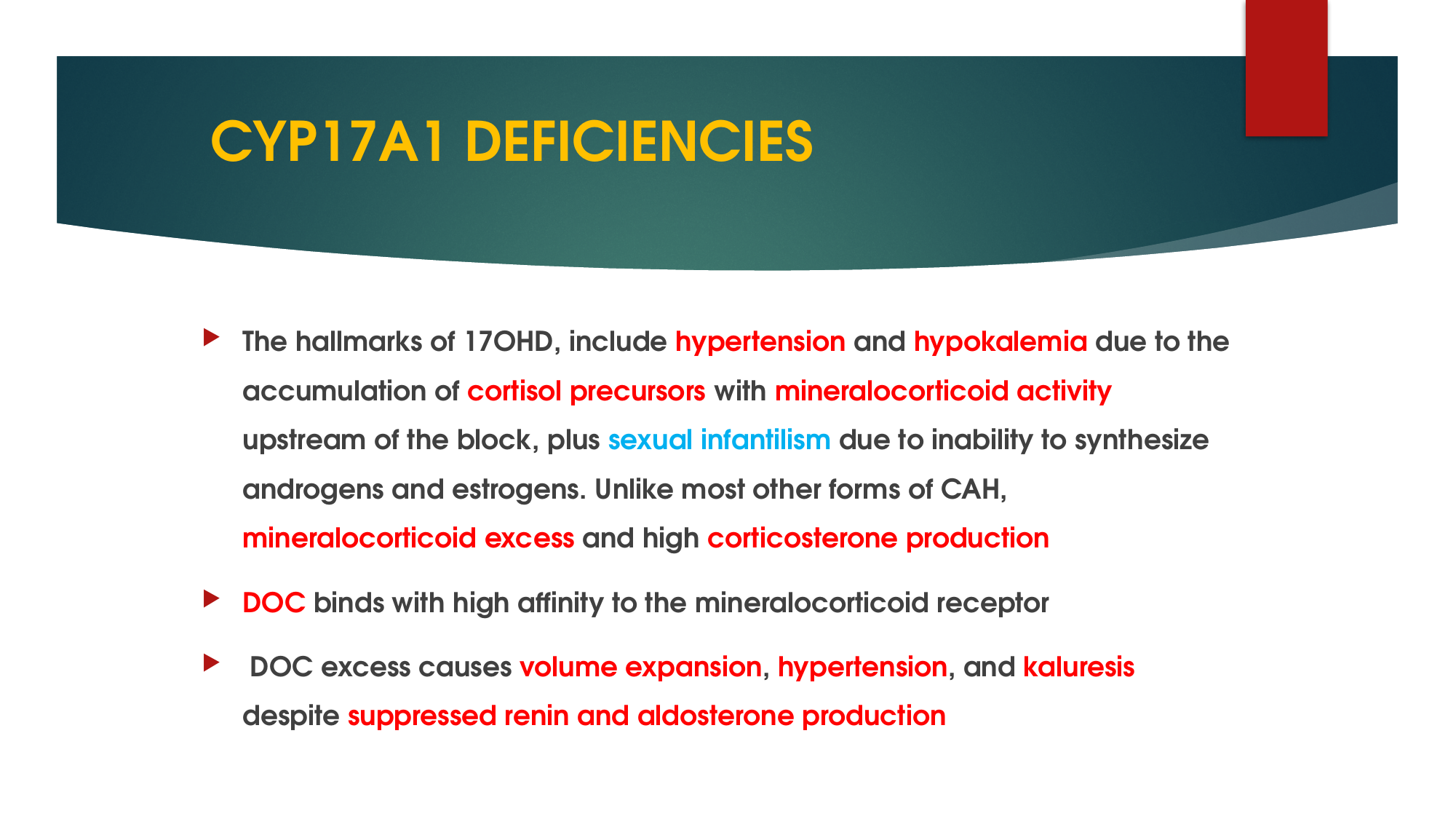

# CYP17A1 DEFICIENCIES

The hallmarks of 17OHD, include hypertension and hypokalemia due to the accumulation of cortisol precursors with mineralocorticoid activity upstream of the block, plus sexual infantilism due to inability to synthesize androgens and estrogens. Unlike most other forms of CAH, mineralocorticoid excess and high corticosterone production
DOC binds with high affinity to the mineralocorticoid receptor
 DOC excess causes volume expansion, hypertension, and kaluresis despite suppressed renin and aldosterone production